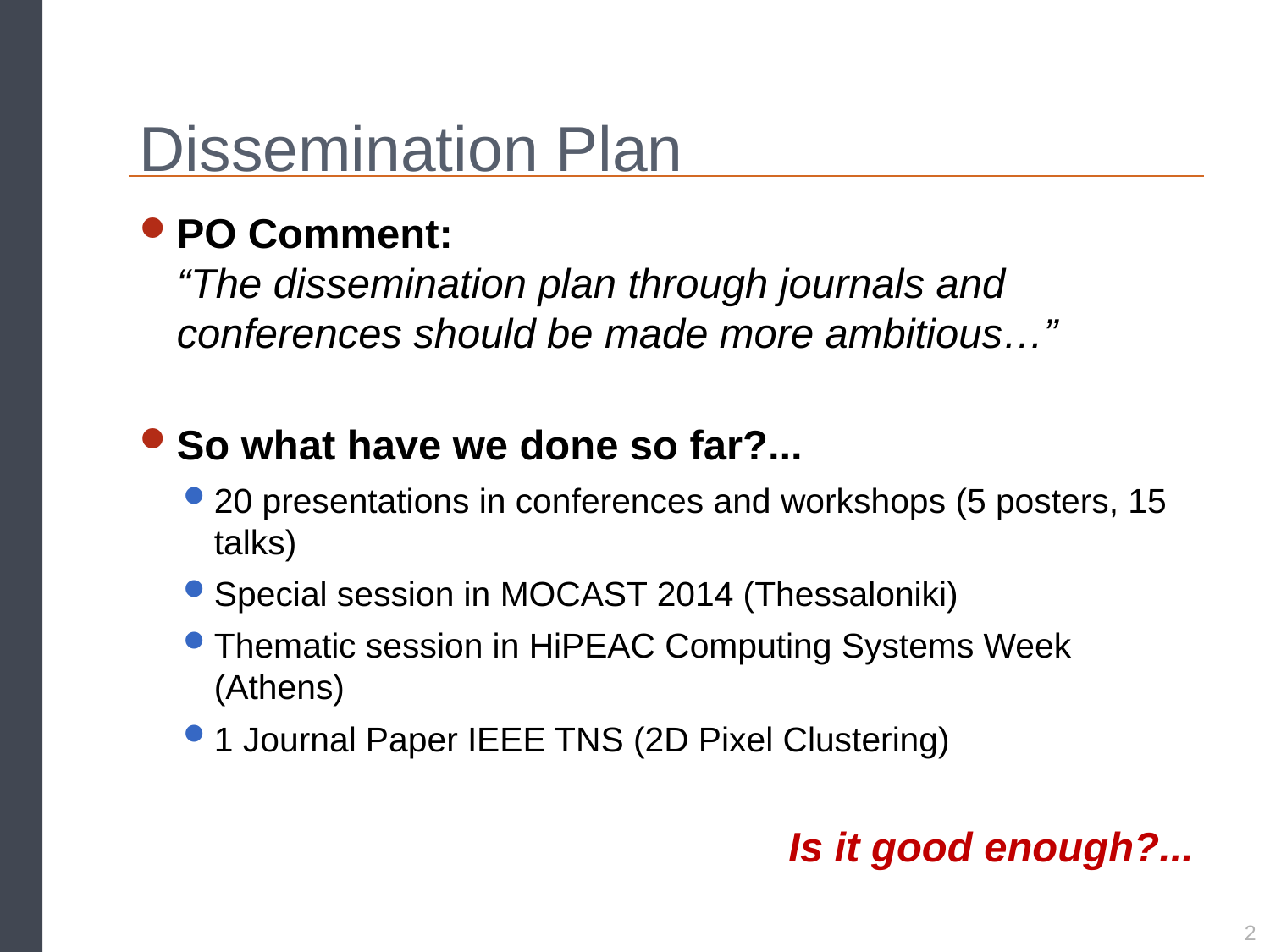

# Dissemination Plan
PO Comment:
“The dissemination plan through journals and conferences should be made more ambitious…”

So what have we done so far?...
20 presentations in conferences and workshops (5 posters, 15 talks)
Special session in MOCAST 2014 (Thessaloniki)
Thematic session in HiPEAC Computing Systems Week (Athens)
1 Journal Paper IEEE TNS (2D Pixel Clustering)

Is it good enough?...

2